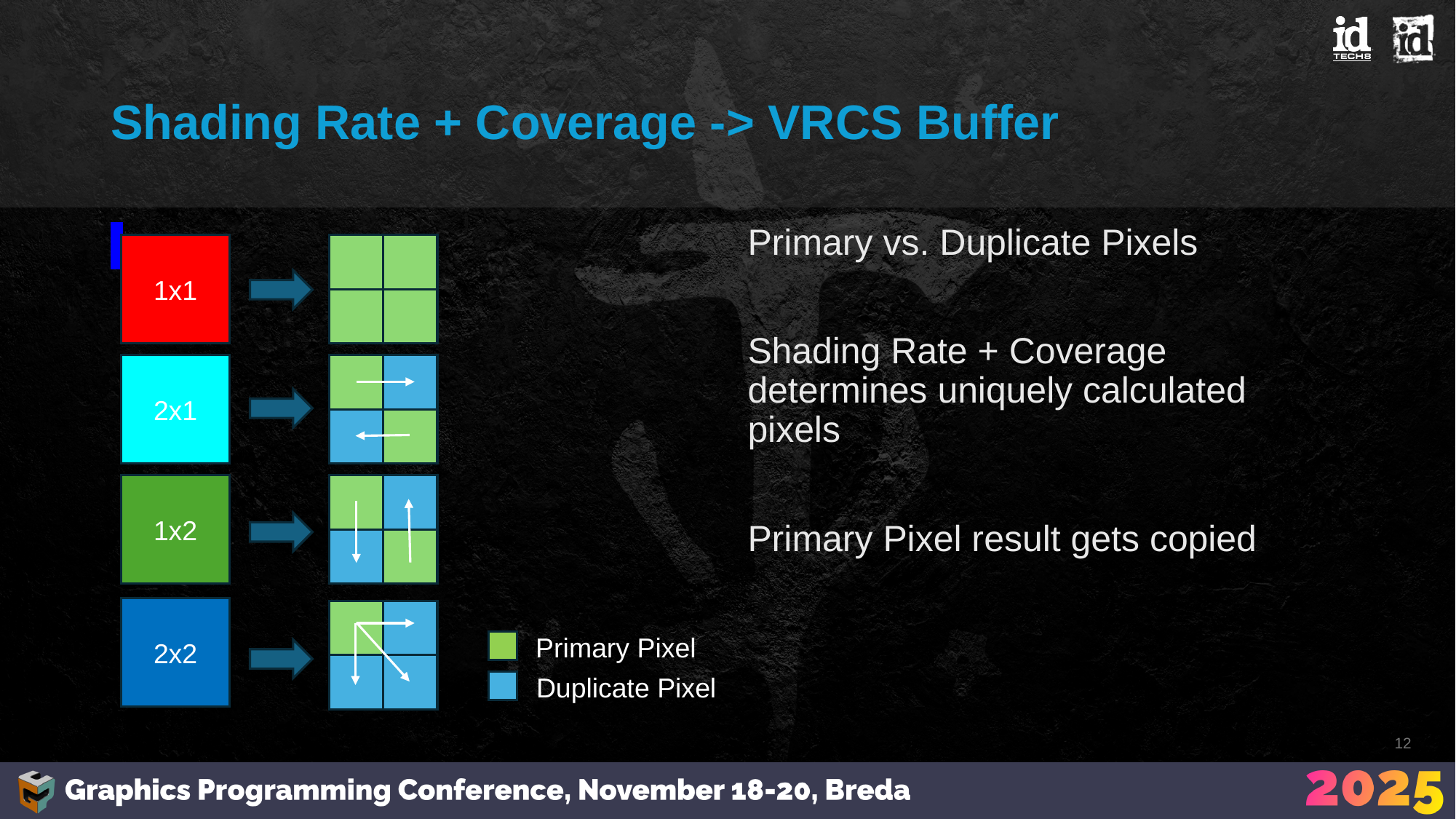

# Shading Rate + Coverage -> VRCS Buffer

Primary vs. Duplicate Pixels

Shading Rate + Coverage determines uniquely calculated pixels

Primary Pixel result gets copied
1x1

2x1

1x2

2x2

Primary Pixel

Duplicate Pixel